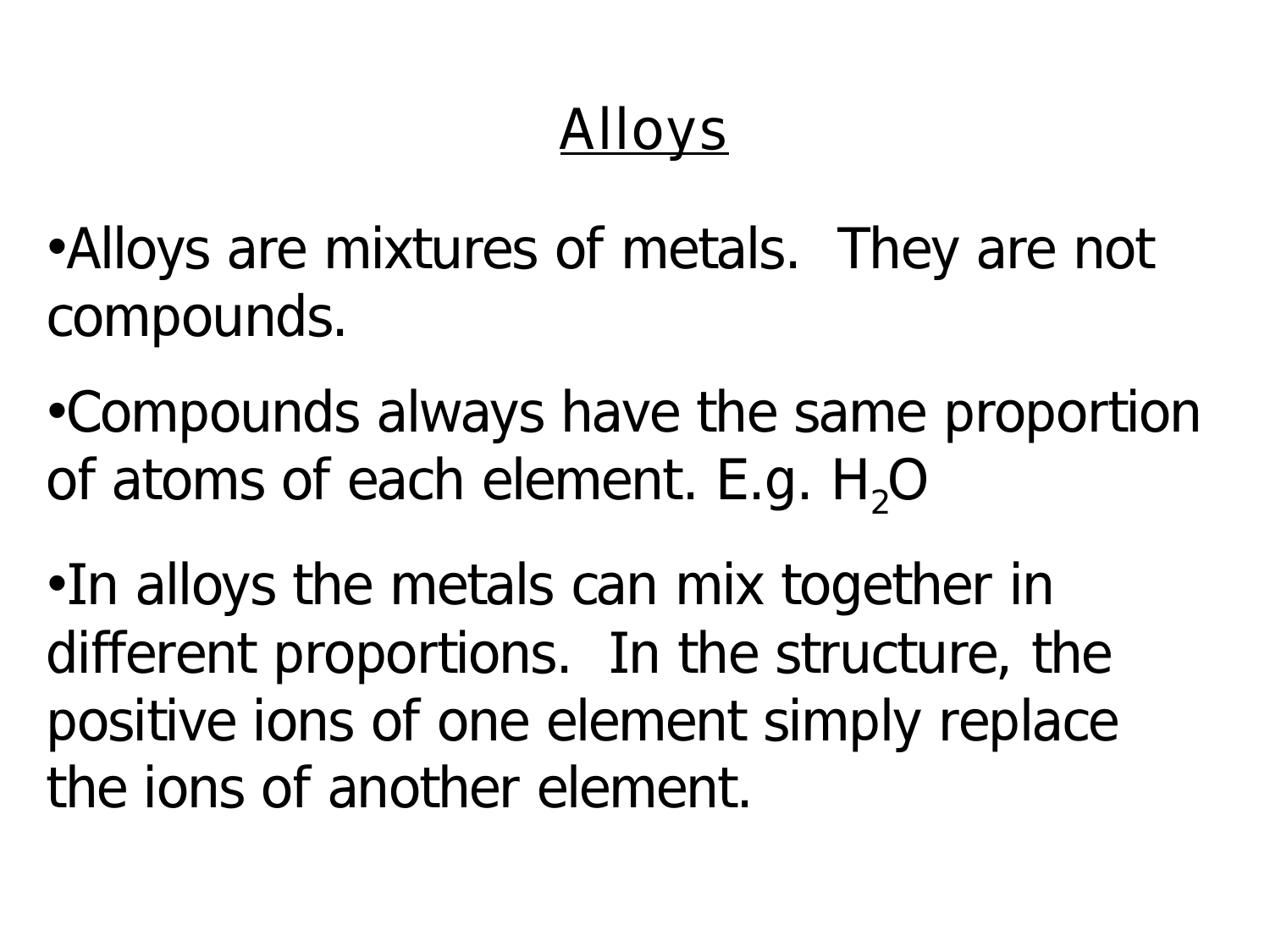

Alloys
Alloys are mixtures of metals.  They are not compounds.
Compounds always have the same proportion of atoms of each element. E.g. H2O
In alloys the metals can mix together in different proportions.  In the structure, the positive ions of one element simply replace the ions of another element.